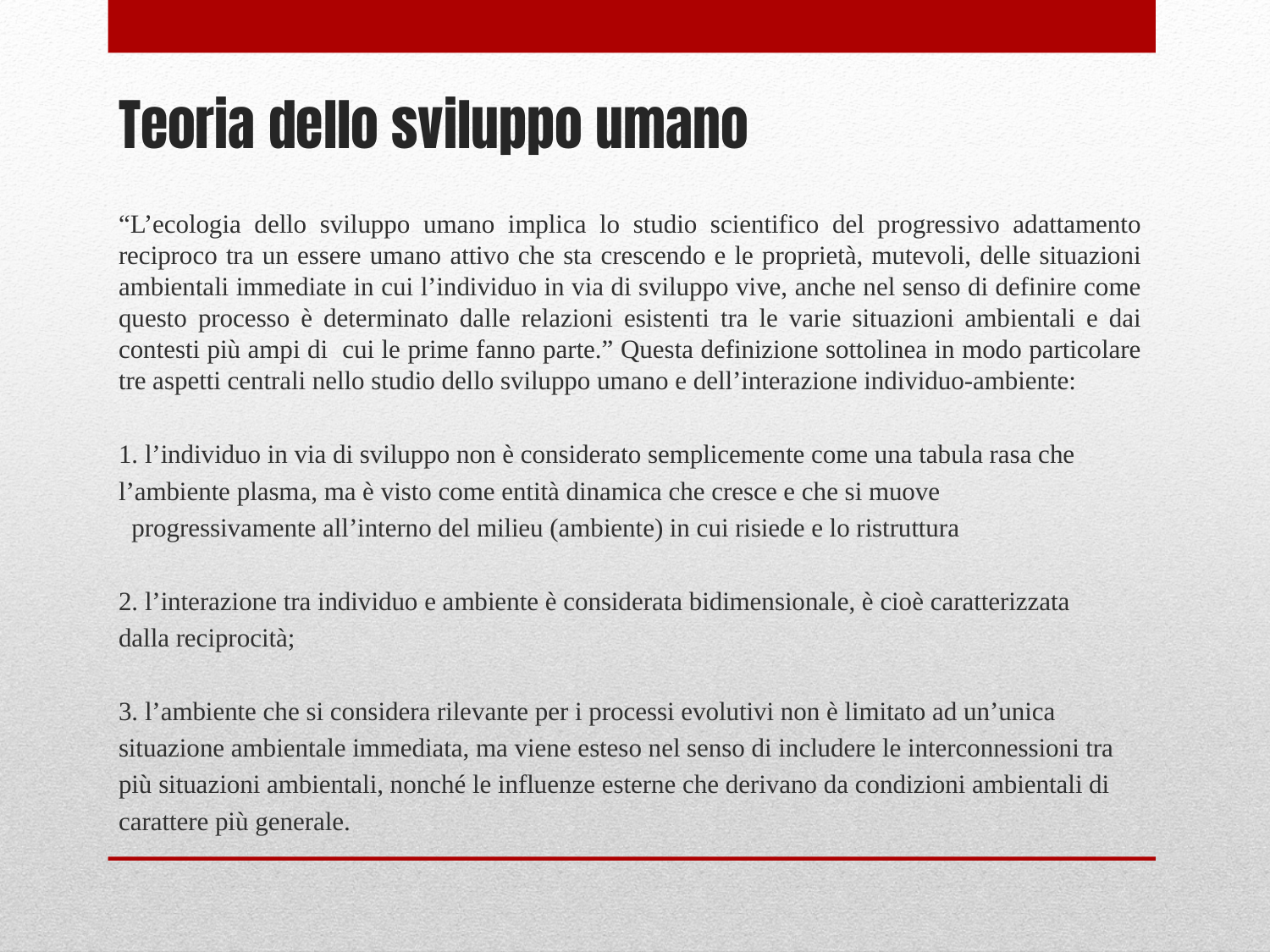

# Teoria dello sviluppo umano
“L’ecologia dello sviluppo umano implica lo studio scientifico del progressivo adattamento reciproco tra un essere umano attivo che sta crescendo e le proprietà, mutevoli, delle situazioni ambientali immediate in cui l’individuo in via di sviluppo vive, anche nel senso di definire come questo processo è determinato dalle relazioni esistenti tra le varie situazioni ambientali e dai contesti più ampi di  cui le prime fanno parte.” Questa definizione sottolinea in modo particolare tre aspetti centrali nello studio dello sviluppo umano e dell’interazione individuo-ambiente:

1. l’individuo in via di sviluppo non è considerato semplicemente come una tabula rasa che
l’ambiente plasma, ma è visto come entità dinamica che cresce e che si muove
  progressivamente all’interno del milieu (ambiente) in cui risiede e lo ristruttura

2. l’interazione tra individuo e ambiente è considerata bidimensionale, è cioè caratterizzata
dalla reciprocità;

3. l’ambiente che si considera rilevante per i processi evolutivi non è limitato ad un’unica
situazione ambientale immediata, ma viene esteso nel senso di includere le interconnessioni tra
più situazioni ambientali, nonché le influenze esterne che derivano da condizioni ambientali di
carattere più generale.